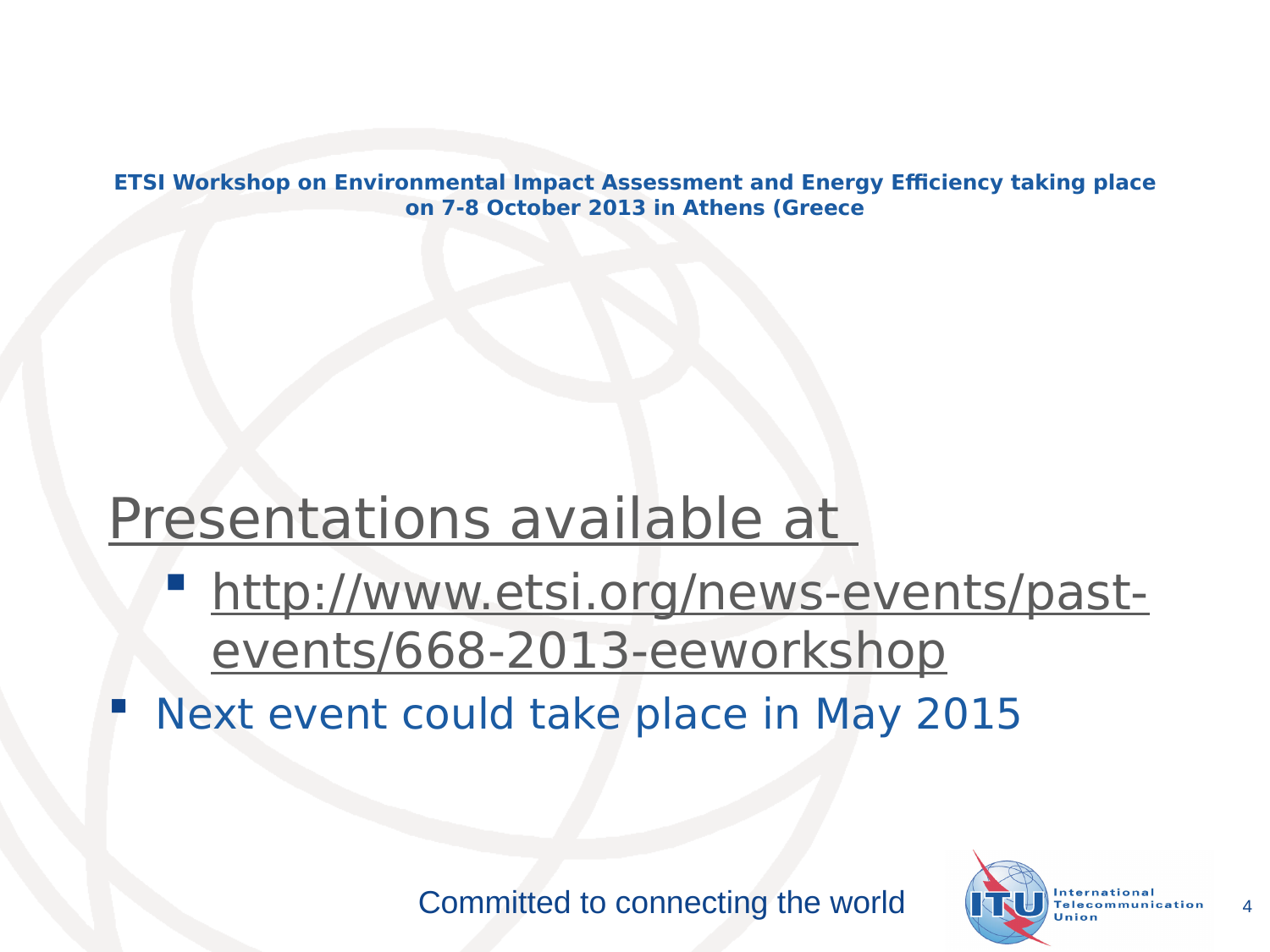

# ETSI Workshop on Environmental Impact Assessment and Energy Efficiency taking place on 7-8 October 2013 in Athens (Greece
Presentations available at
http://www.etsi.org/news-events/past-events/668-2013-eeworkshop
Next event could take place in May 2015
4